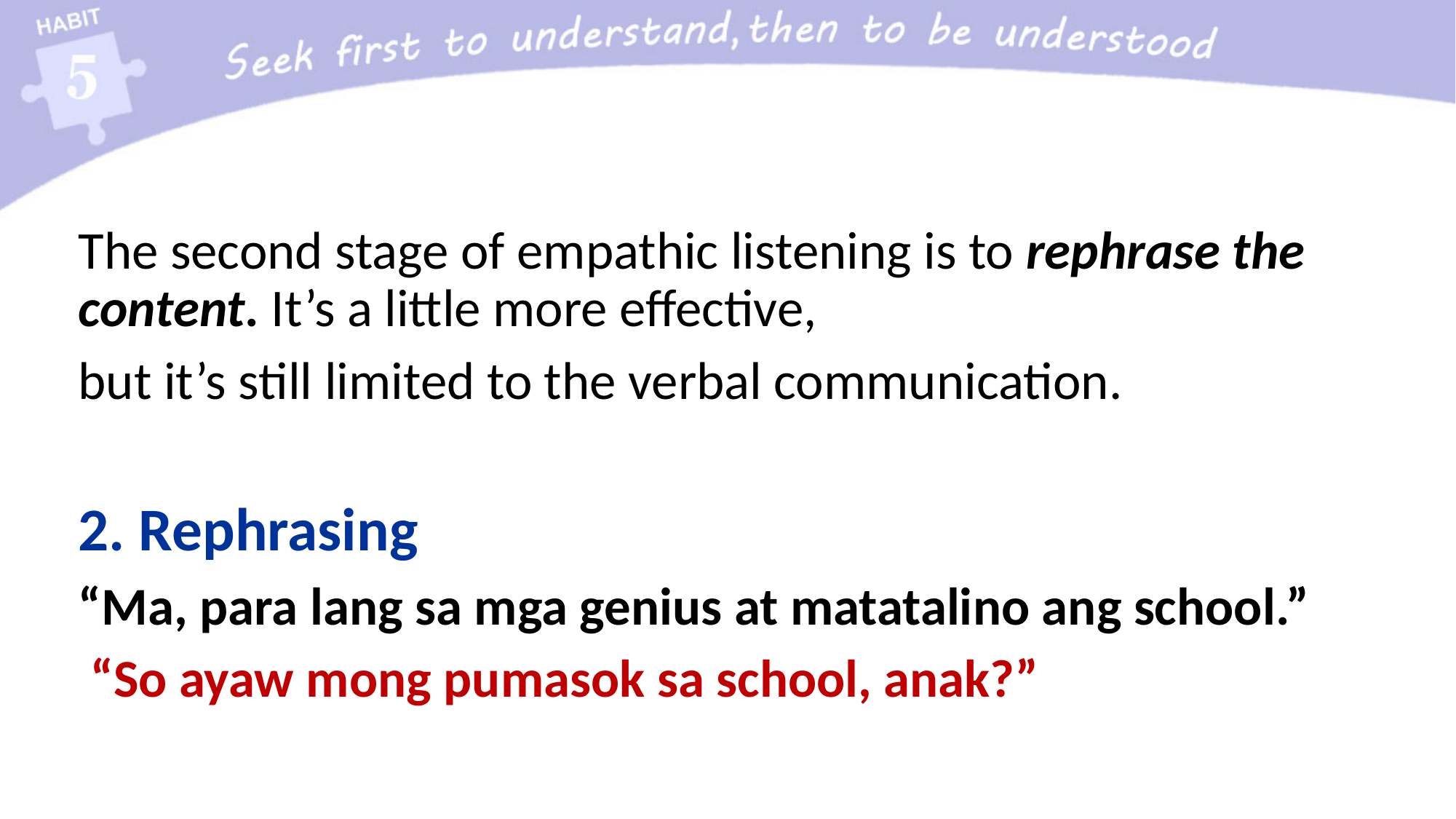

The second stage of empathic listening is to rephrase the content. It’s a little more effective,
but it’s still limited to the verbal communication.

2. Rephrasing
“Ma, para lang sa mga genius at matatalino ang school.”
 “So ayaw mong pumasok sa school, anak?”